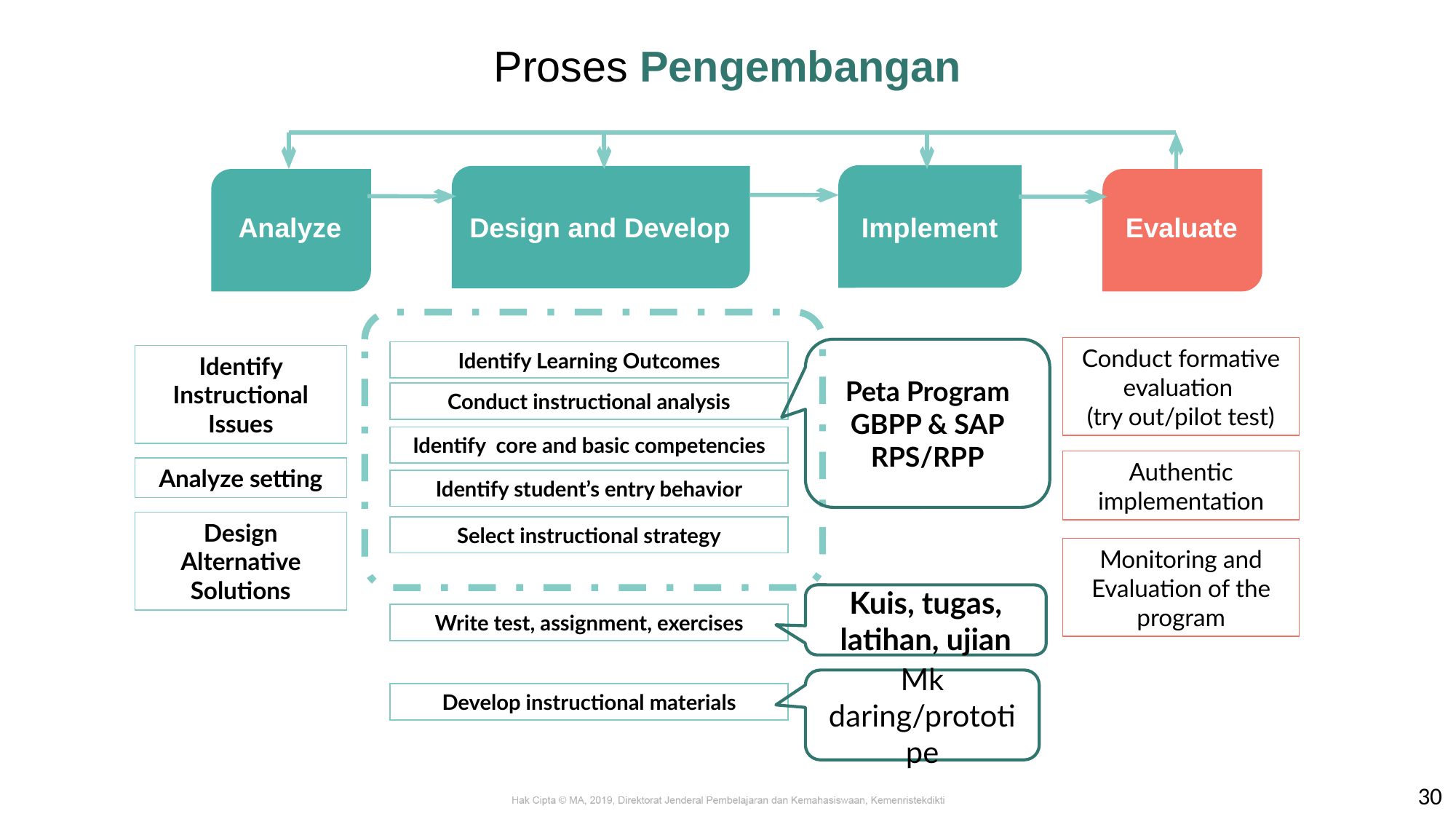

# Proses Pengembangan

Design and Develop
Implement
Evaluate
Analyze

Conduct formative evaluation
(try out/pilot test)
Peta Program
GBPP & SAP
RPS/RPP
Identify Learning Outcomes
Identify Instructional Issues
Conduct instructional analysis
Identify  core and basic competencies
Authentic implementation
Analyze setting
Identify student’s entry behavior
Design Alternative Solutions
Select instructional strategy
Monitoring and Evaluation of the program
Kuis, tugas, latihan, ujian
Write test, assignment, exercises
Mk daring/prototipe
Develop instructional materials
30